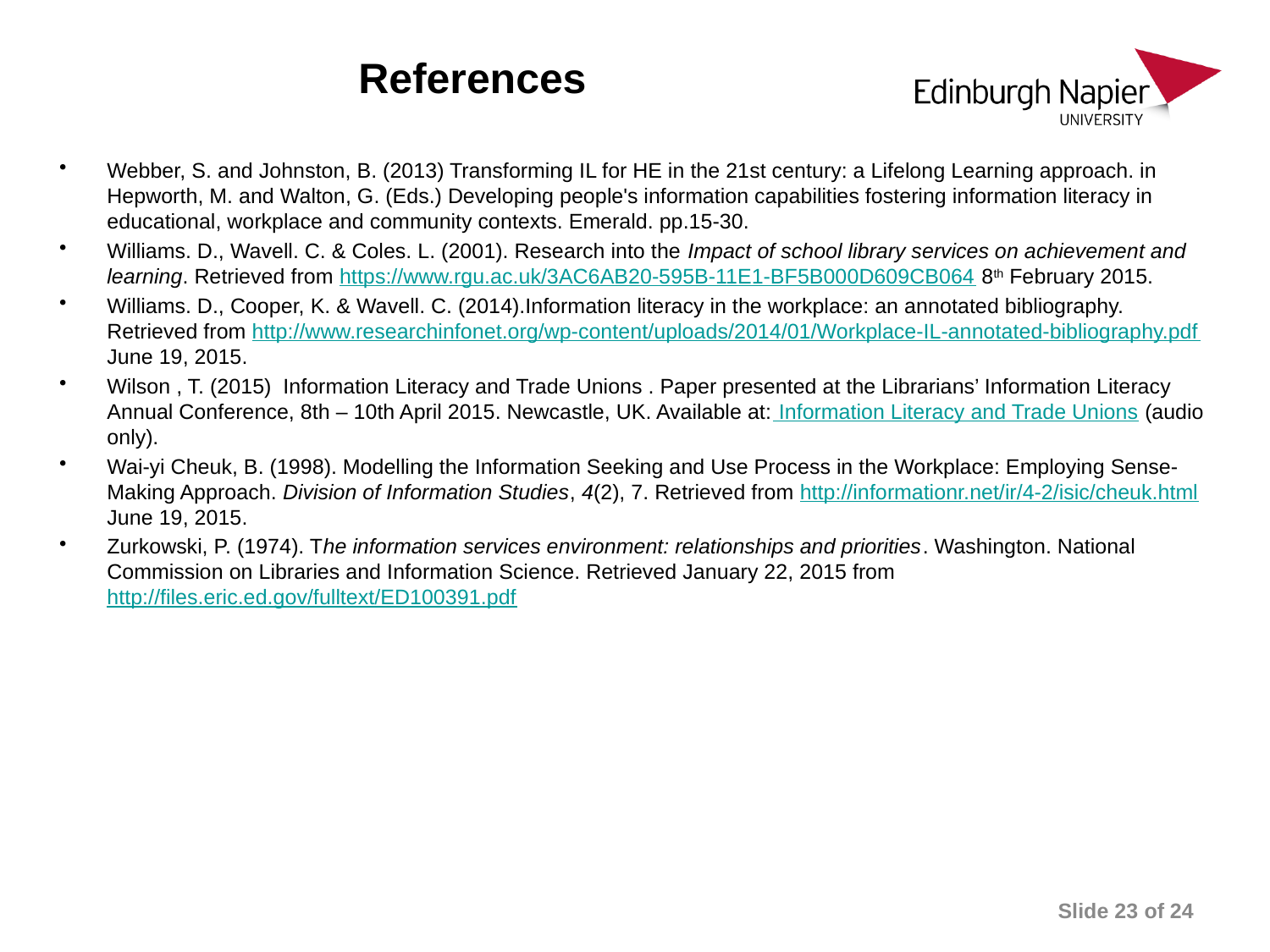

# References
Webber, S. and Johnston, B. (2013) Transforming IL for HE in the 21st century: a Lifelong Learning approach. in Hepworth, M. and Walton, G. (Eds.) Developing people's information capabilities fostering information literacy in educational, workplace and community contexts. Emerald. pp.15-30.
Williams. D., Wavell. C. & Coles. L. (2001). Research into the Impact of school library services on achievement and learning. Retrieved from https://www.rgu.ac.uk/3AC6AB20-595B-11E1-BF5B000D609CB064 8th February 2015.
Williams. D., Cooper, K. & Wavell. C. (2014).Information literacy in the workplace: an annotated bibliography. Retrieved from http://www.researchinfonet.org/wp-content/uploads/2014/01/Workplace-IL-annotated-bibliography.pdf June 19, 2015.
Wilson , T. (2015)  Information Literacy and Trade Unions . Paper presented at the Librarians’ Information Literacy Annual Conference, 8th – 10th April 2015. Newcastle, UK. Available at: Information Literacy and Trade Unions (audio only).
Wai-yi Cheuk, B. (1998). Modelling the Information Seeking and Use Process in the Workplace: Employing Sense-Making Approach. Division of Information Studies, 4(2), 7. Retrieved from http://informationr.net/ir/4-2/isic/cheuk.html June 19, 2015.
Zurkowski, P. (1974). The information services environment: relationships and priorities. Washington. National Commission on Libraries and Information Science. Retrieved January 22, 2015 from http://files.eric.ed.gov/fulltext/ED100391.pdf

Slide 23 of 24